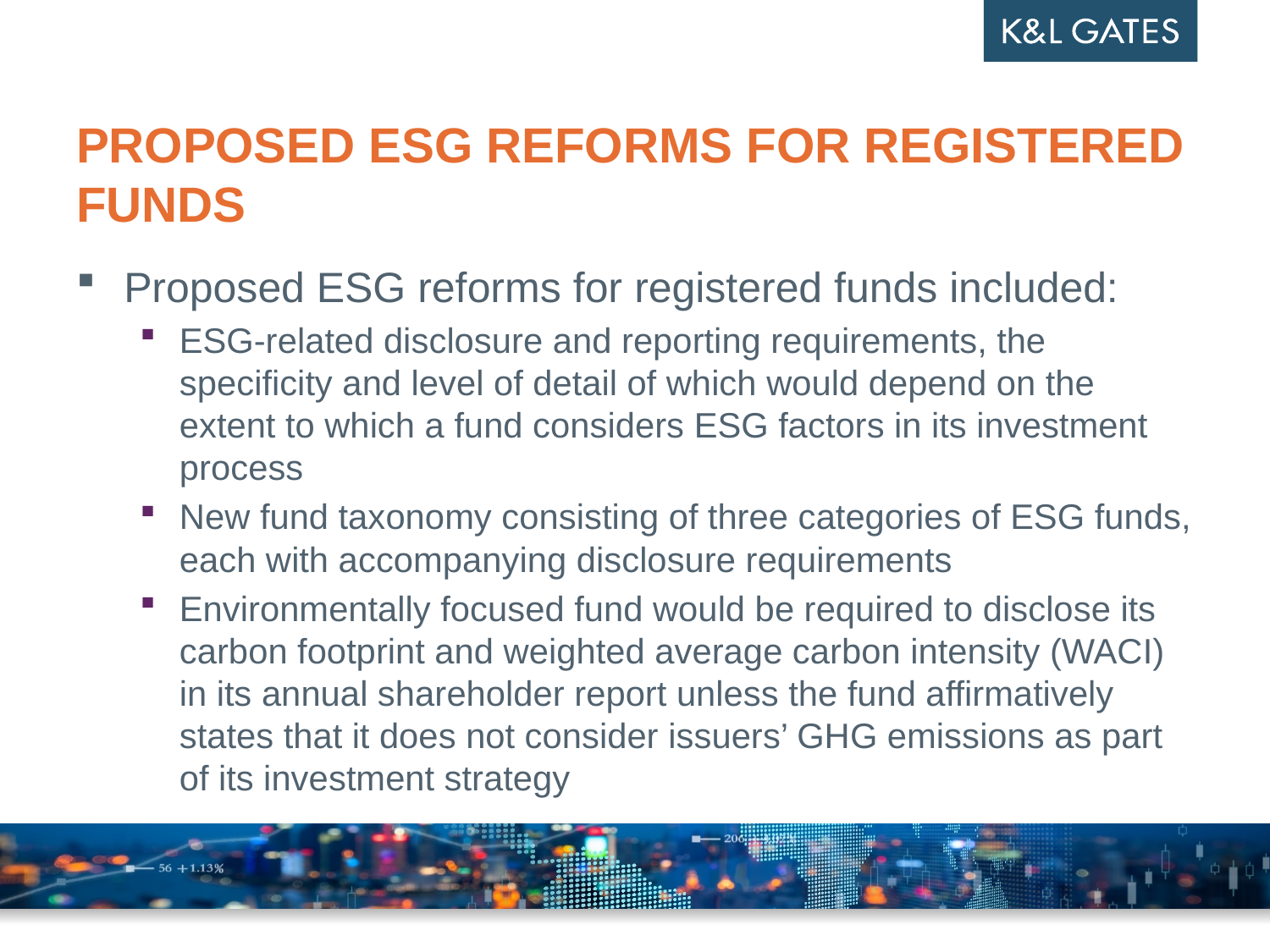

# PROPOSED ESG REFORMS FOR REGISTERED FUNDS
Proposed ESG reforms for registered funds included:
ESG-related disclosure and reporting requirements, the specificity and level of detail of which would depend on the extent to which a fund considers ESG factors in its investment process
New fund taxonomy consisting of three categories of ESG funds, each with accompanying disclosure requirements
Environmentally focused fund would be required to disclose its carbon footprint and weighted average carbon intensity (WACI) in its annual shareholder report unless the fund affirmatively states that it does not consider issuers’ GHG emissions as part of its investment strategy